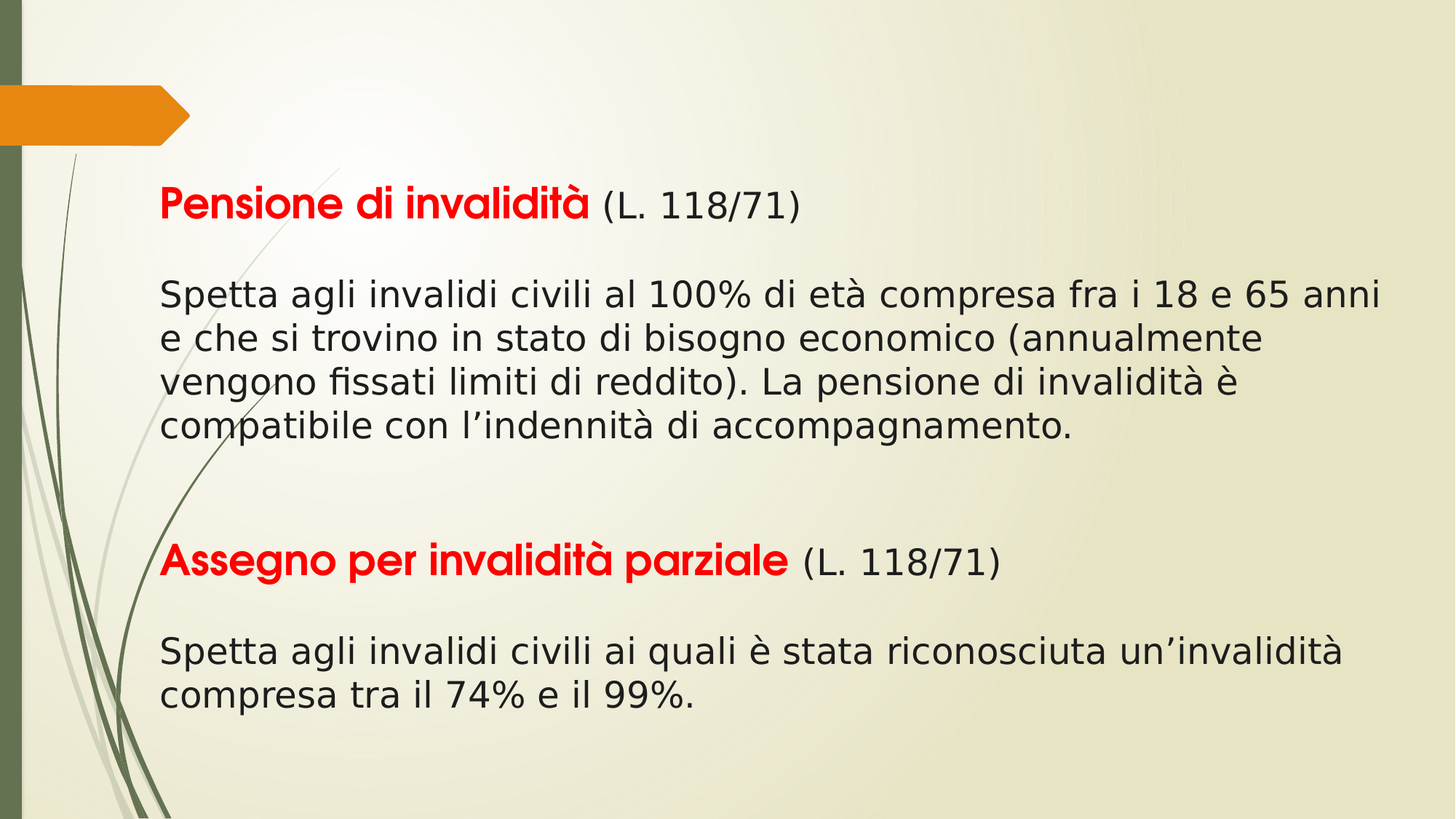

Pensione di invalidità (L. 118/71)

Spetta agli invalidi civili al 100% di età compresa fra i 18 e 65 anni e che si trovino in stato di bisogno economico (annualmente vengono fissati limiti di reddito). La pensione di invalidità è compatibile con l’indennità di accompagnamento.

Assegno per invalidità parziale (L. 118/71)

Spetta agli invalidi civili ai quali è stata riconosciuta un’invalidità compresa tra il 74% e il 99%.